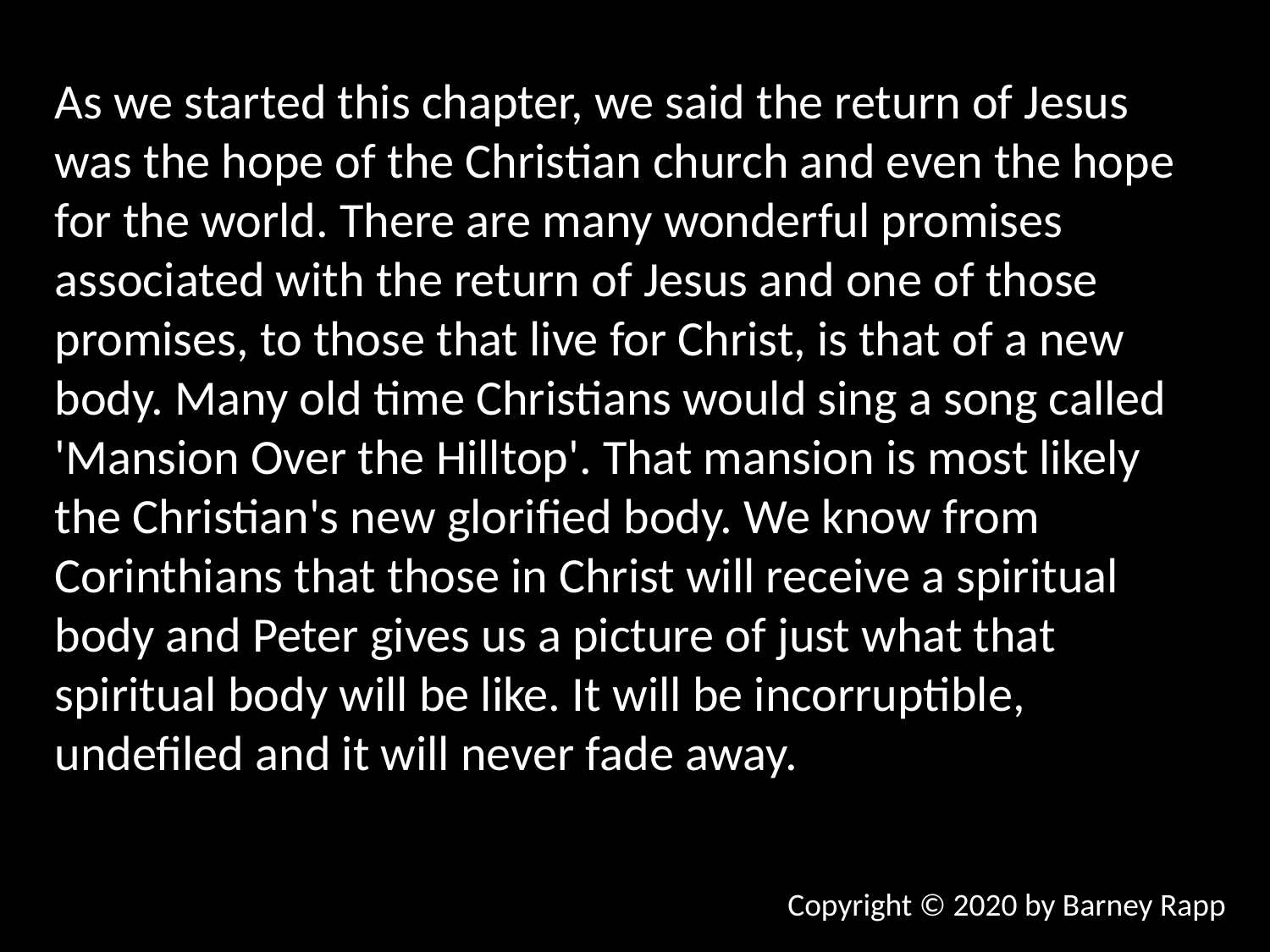

As we started this chapter, we said the return of Jesus was the hope of the Christian church and even the hope for the world. There are many wonderful promises associated with the return of Jesus and one of those promises, to those that live for Christ, is that of a new body. Many old time Christians would sing a song called 'Mansion Over the Hilltop'. That mansion is most likely the Christian's new glorified body. We know from Corinthians that those in Christ will receive a spiritual body and Peter gives us a picture of just what that spiritual body will be like. It will be incorruptible, undefiled and it will never fade away.
Copyright © 2020 by Barney Rapp